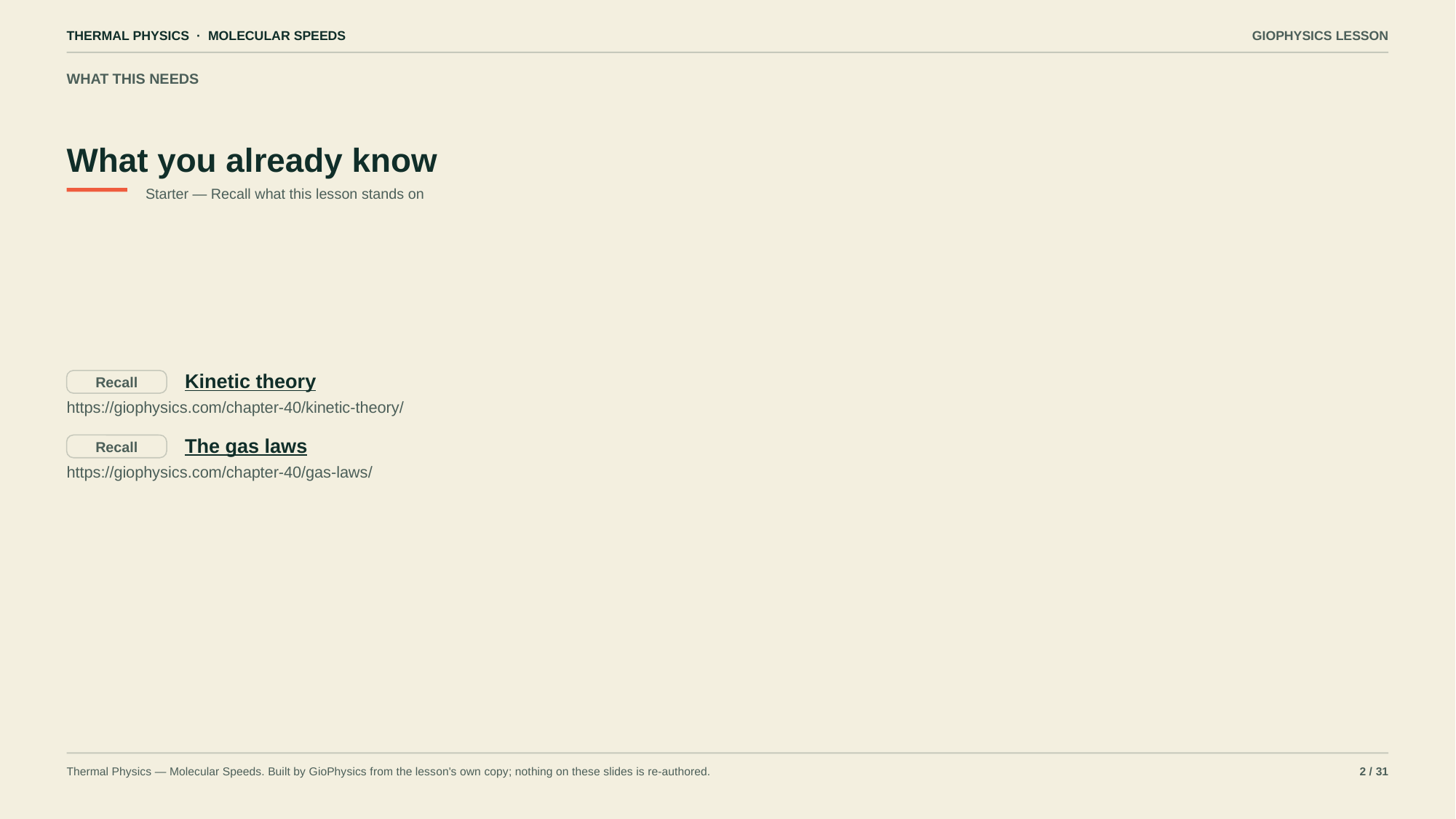

THERMAL PHYSICS  ·  MOLECULAR SPEEDS
GIOPHYSICS LESSON

WHAT THIS NEEDS
What you already know
Starter — Recall what this lesson stands on

Kinetic theory

Recall
https://giophysics.com/chapter-40/kinetic-theory/
The gas laws

Recall
https://giophysics.com/chapter-40/gas-laws/

Thermal Physics — Molecular Speeds. Built by GioPhysics from the lesson's own copy; nothing on these slides is re-authored.
2 / 31